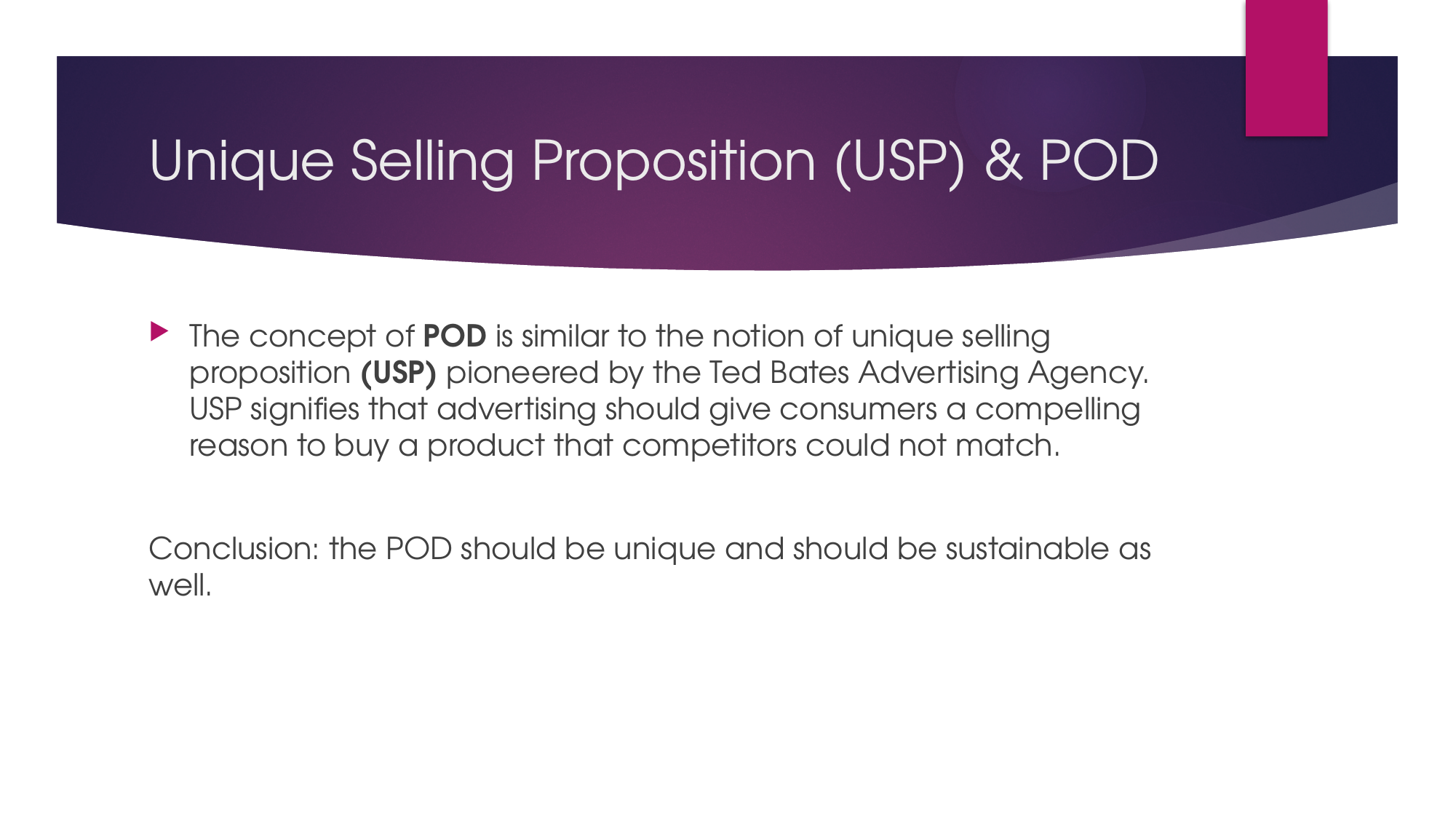

# Unique Selling Proposition (USP) & POD
The concept of POD is similar to the notion of unique selling proposition (USP) pioneered by the Ted Bates Advertising Agency. USP signifies that advertising should give consumers a compelling reason to buy a product that competitors could not match.

Conclusion: the POD should be unique and should be sustainable as well.